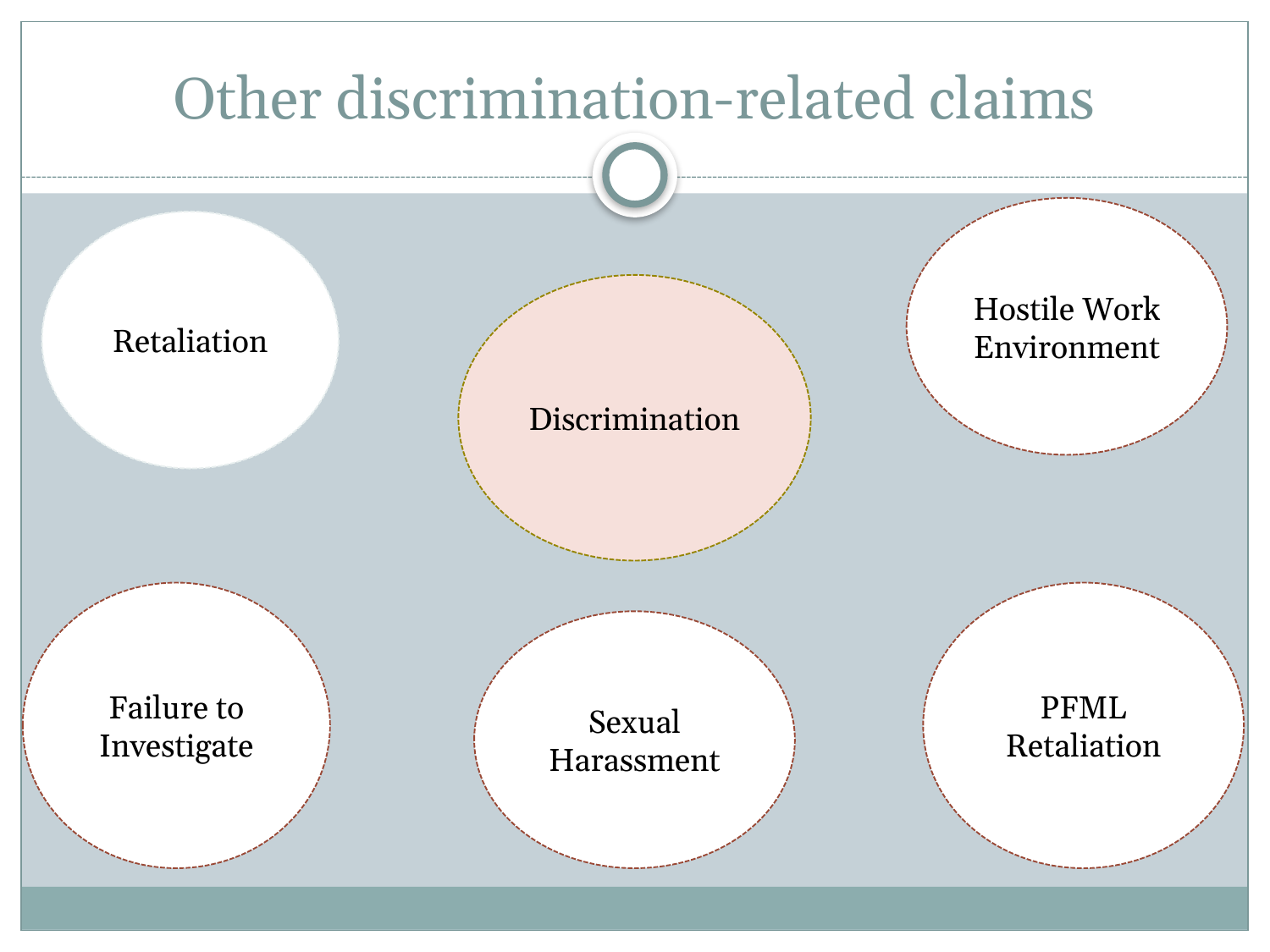

# Other discrimination-related claims
Hostile Work Environment
Retaliation
Discrimination
Failure to Investigate
PFML Retaliation
Sexual Harassment